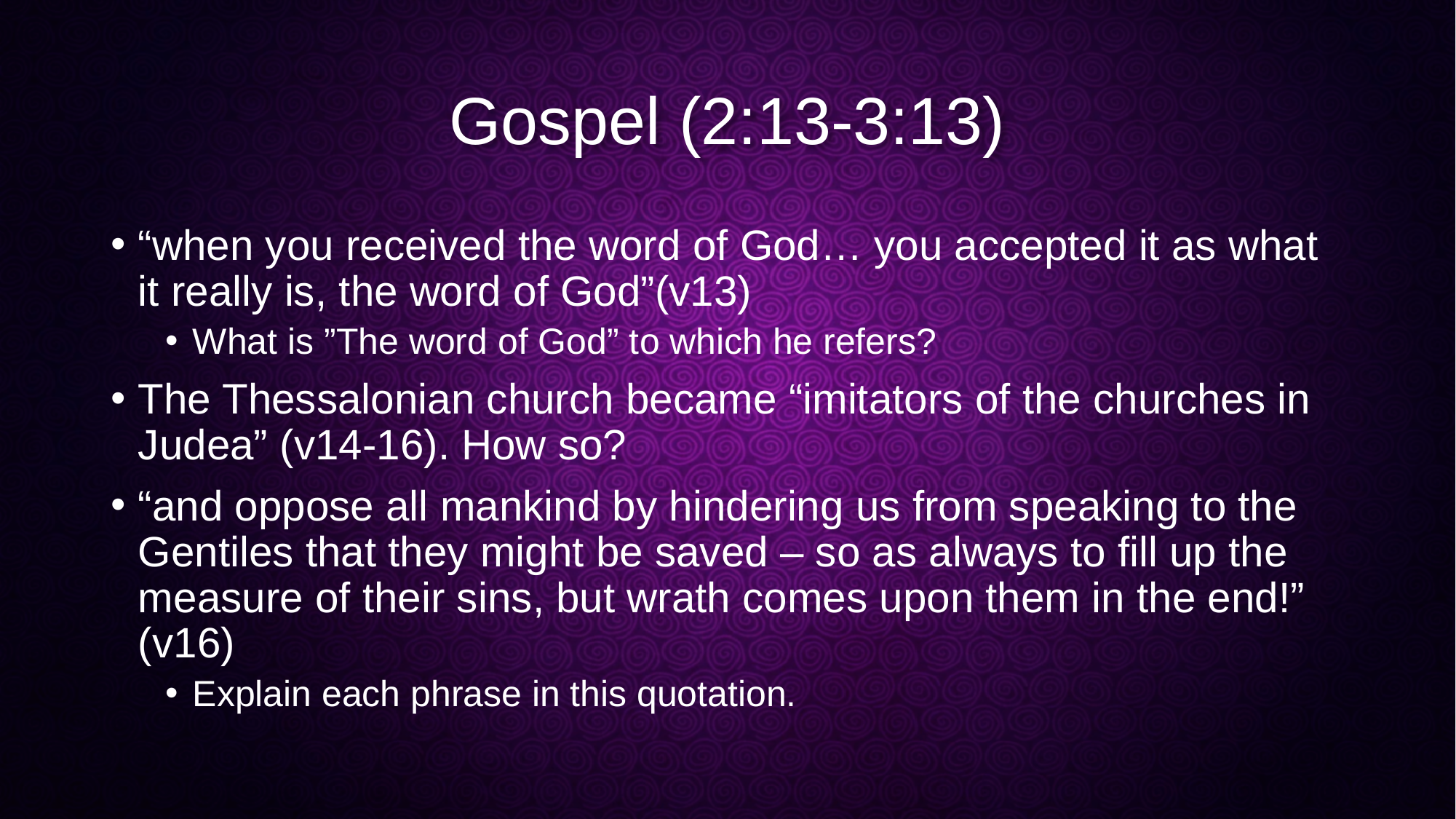

# Gospel (2:13-3:13)
“when you received the word of God… you accepted it as what it really is, the word of God”(v13)
What is ”The word of God” to which he refers?
The Thessalonian church became “imitators of the churches in Judea” (v14-16). How so?
“and oppose all mankind by hindering us from speaking to the Gentiles that they might be saved – so as always to fill up the measure of their sins, but wrath comes upon them in the end!” (v16)
Explain each phrase in this quotation.